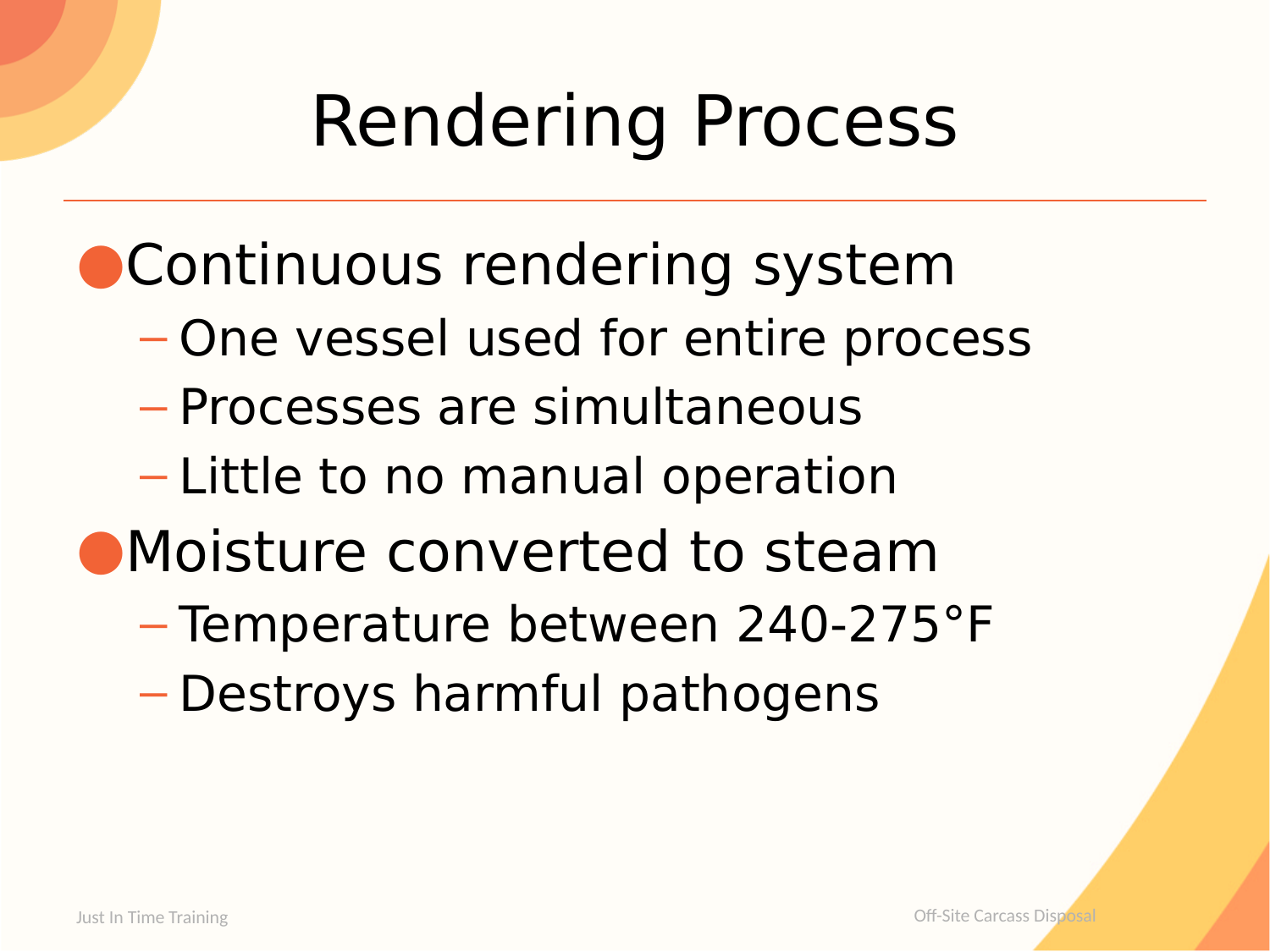

# Rendering Process
Continuous rendering system
One vessel used for entire process
Processes are simultaneous
Little to no manual operation
Moisture converted to steam
Temperature between 240-275°F
Destroys harmful pathogens

Just In Time Training
Off-Site Carcass Disposal